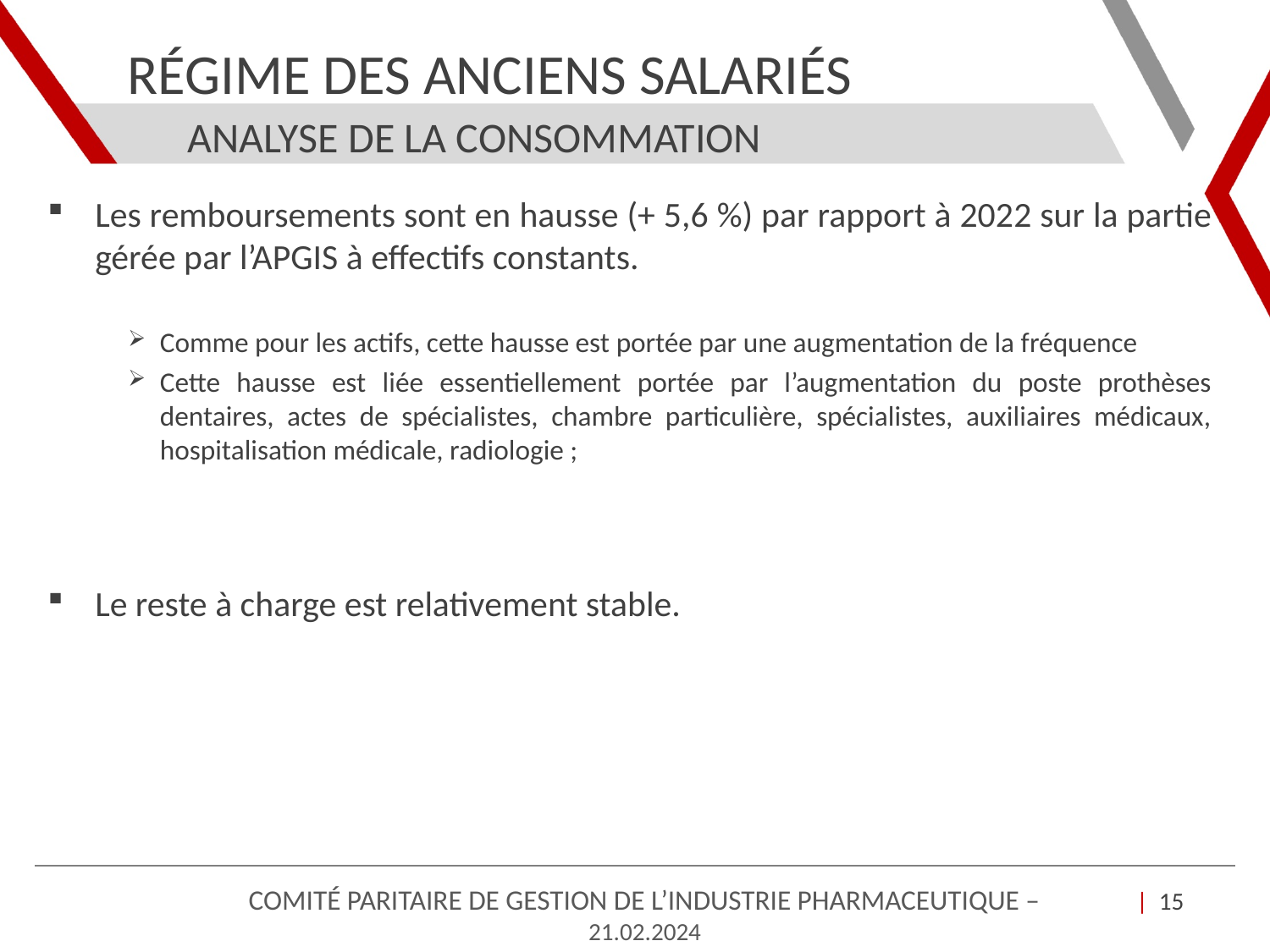

# Régime des Anciens Salariés
Analyse de la consommation

Les remboursements sont en hausse (+ 5,6 %) par rapport à 2022 sur la partie gérée par l’APGIS à effectifs constants.

Comme pour les actifs, cette hausse est portée par une augmentation de la fréquence
Cette hausse est liée essentiellement portée par l’augmentation du poste prothèses dentaires, actes de spécialistes, chambre particulière, spécialistes, auxiliaires médicaux, hospitalisation médicale, radiologie ;

Le reste à charge est relativement stable.